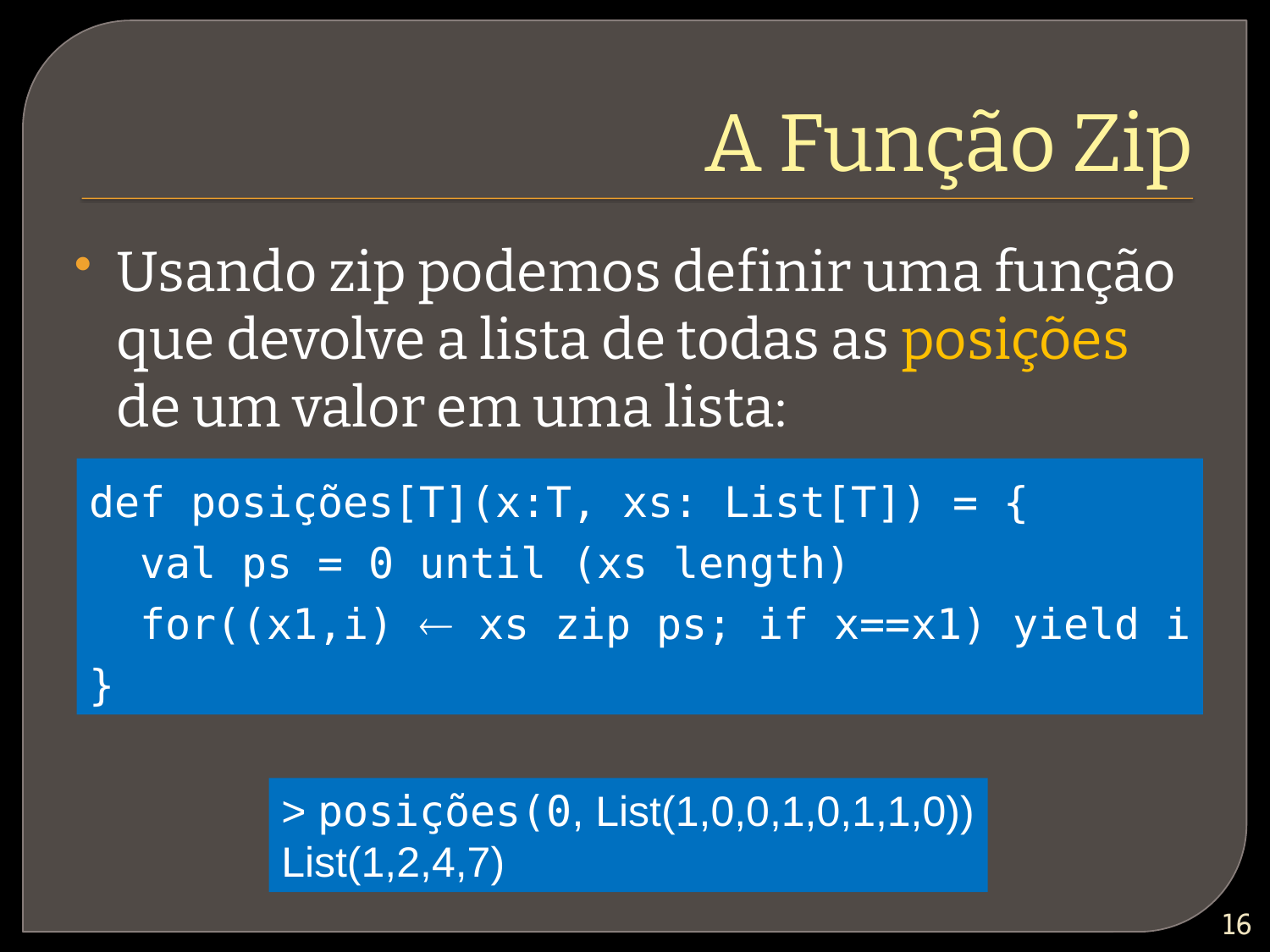

# A Função Zip
Usando zip podemos definir uma função que devolve a lista de todas as posições de um valor em uma lista:

def posições[T](x:T, xs: List[T]) = {
  val ps = 0 until (xs length)
  for((x1,i) ← xs zip ps; if x==x1) yield i
}
> posições(0, List(1,0,0,1,0,1,1,0))
List(1,2,4,7)
16